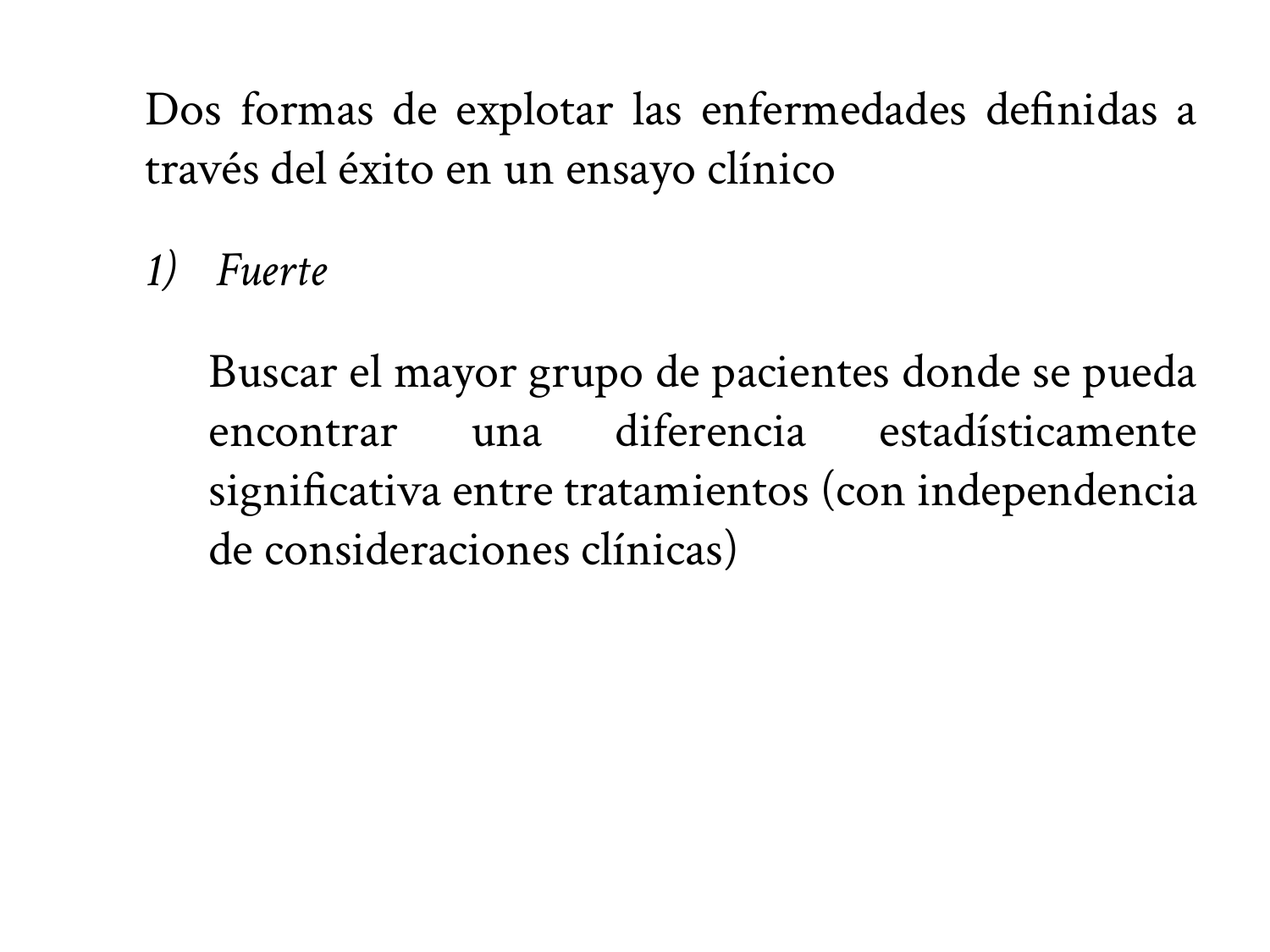

Dos formas de explotar las enfermedades definidas a través del éxito en un ensayo clínico
Fuerte
Buscar el mayor grupo de pacientes donde se pueda encontrar una diferencia estadísticamente significativa entre tratamientos (con independencia de consideraciones clínicas)